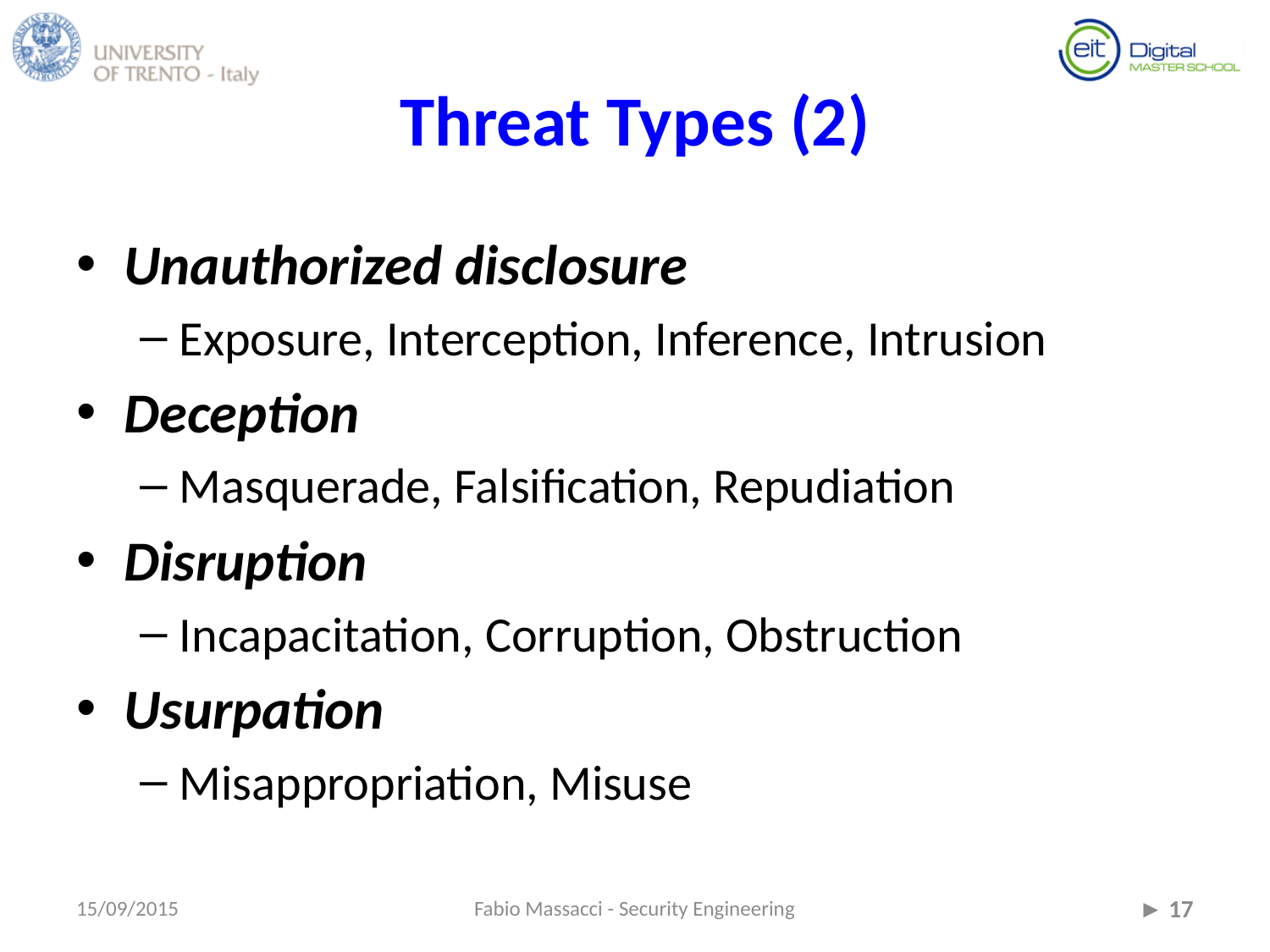

# Threat Types (2)
Unauthorized disclosure
Exposure, Interception, Inference, Intrusion
Deception
Masquerade, Falsification, Repudiation
Disruption
Incapacitation, Corruption, Obstruction
Usurpation
Misappropriation, Misuse
15/09/2015
Fabio Massacci - Security Engineering
► 17